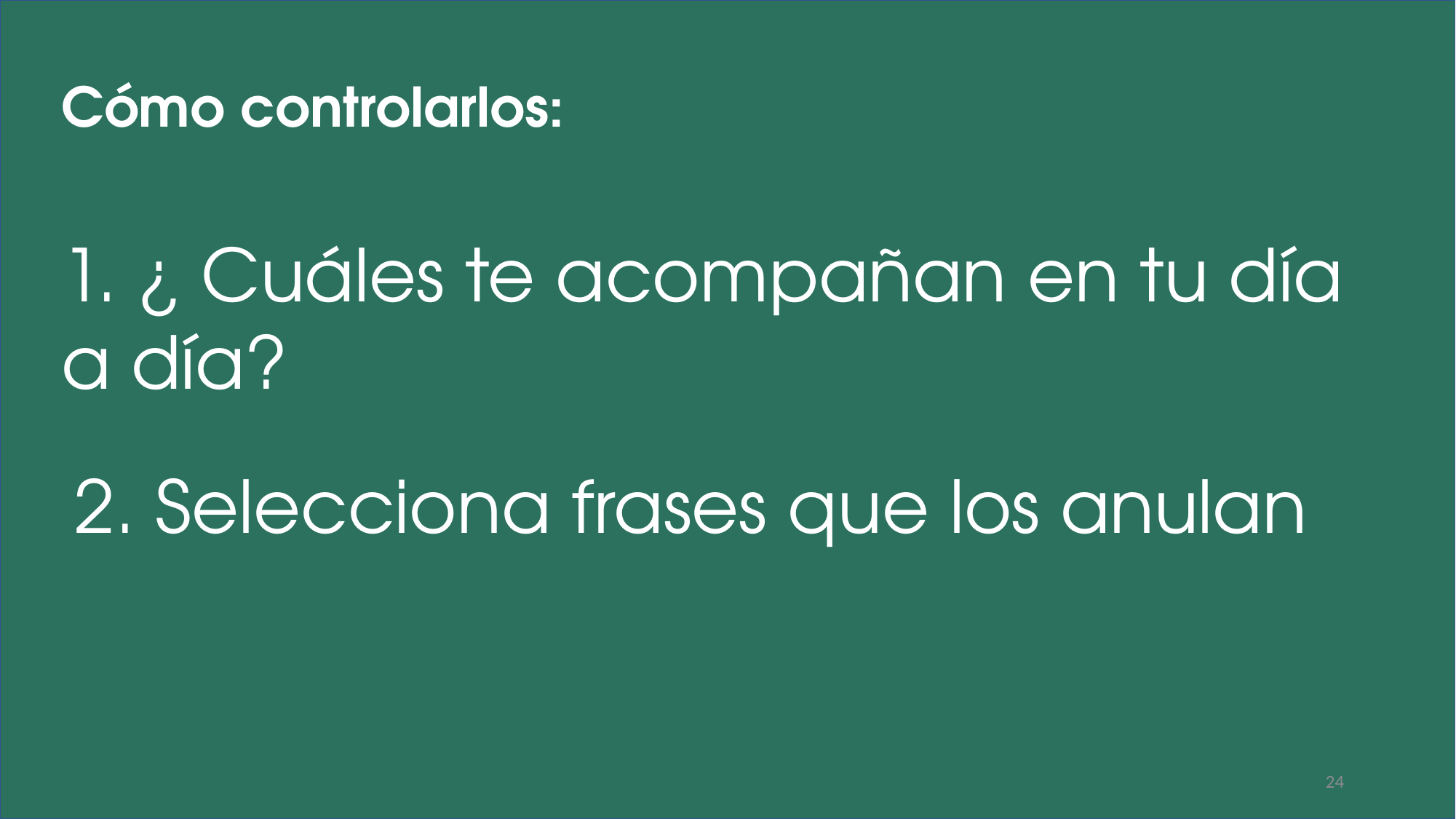

# Cómo controlarlos:
1. ¿ Cuáles te acompañan en tu día a día?
2. Selecciona frases que los anulan
24